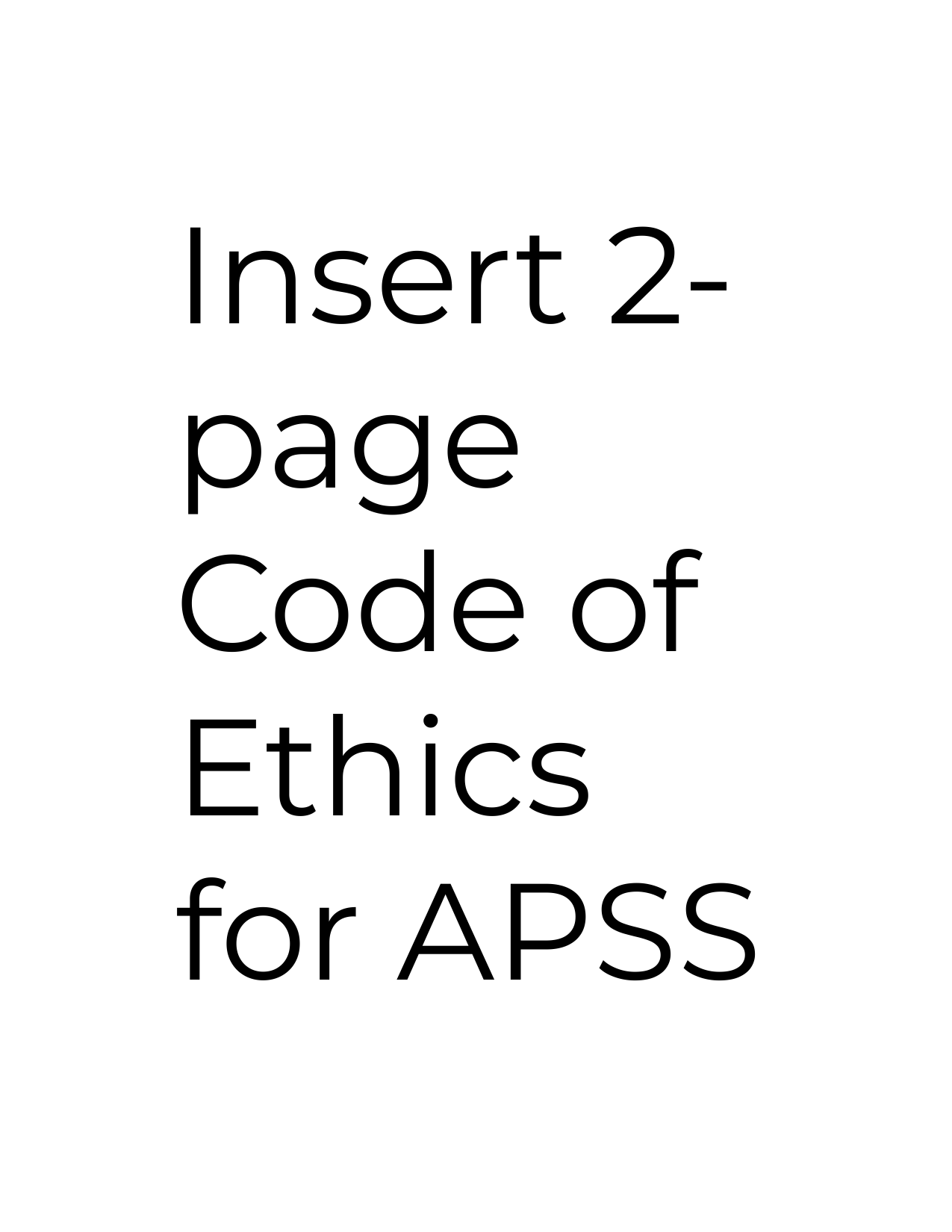

Insert 2-page Code of Ethics for APSS